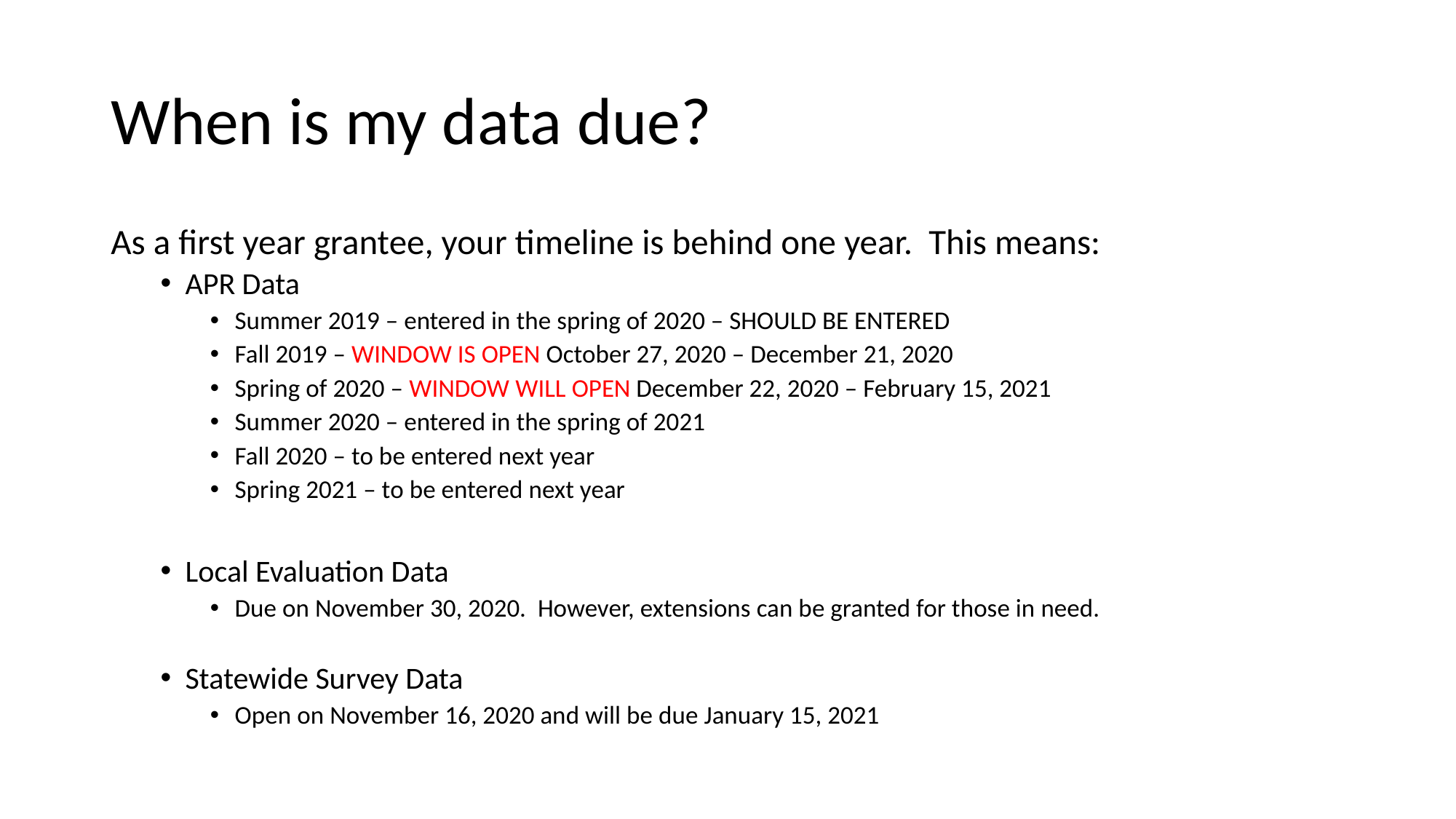

# When is my data due?
As a first year grantee, your timeline is behind one year.  This means:
APR Data
Summer 2019 – entered in the spring of 2020 – SHOULD BE ENTERED
Fall 2019 – WINDOW IS OPEN October 27, 2020 – December 21, 2020
Spring of 2020 – WINDOW WILL OPEN December 22, 2020 – February 15, 2021
Summer 2020 – entered in the spring of 2021
Fall 2020 – to be entered next year
Spring 2021 – to be entered next year

Local Evaluation Data
Due on November 30, 2020.  However, extensions can be granted for those in need.

Statewide Survey Data
Open on November 16, 2020 and will be due January 15, 2021